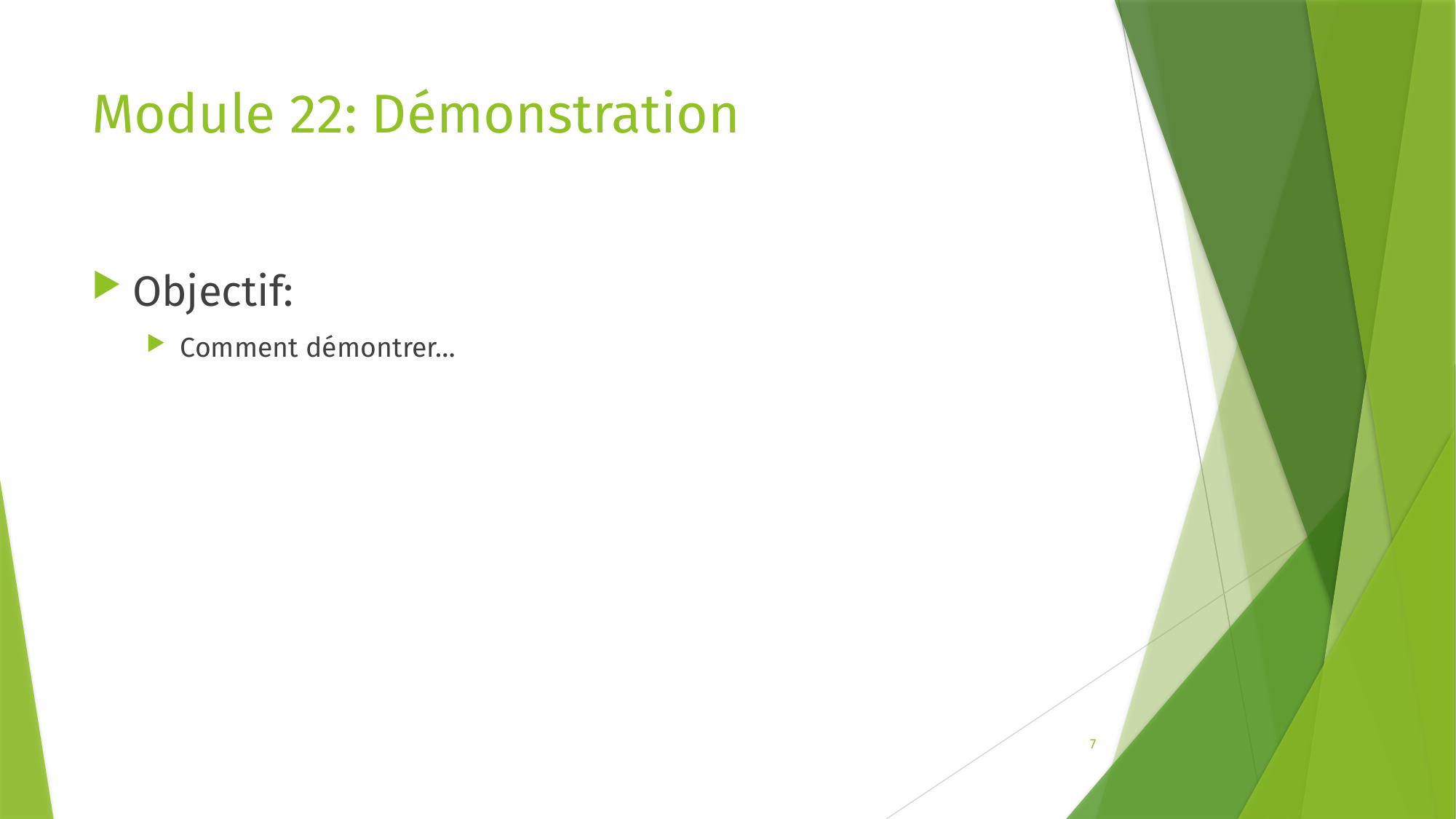

# Module 22: Démonstration
Objectif:
Comment démontrer…

7